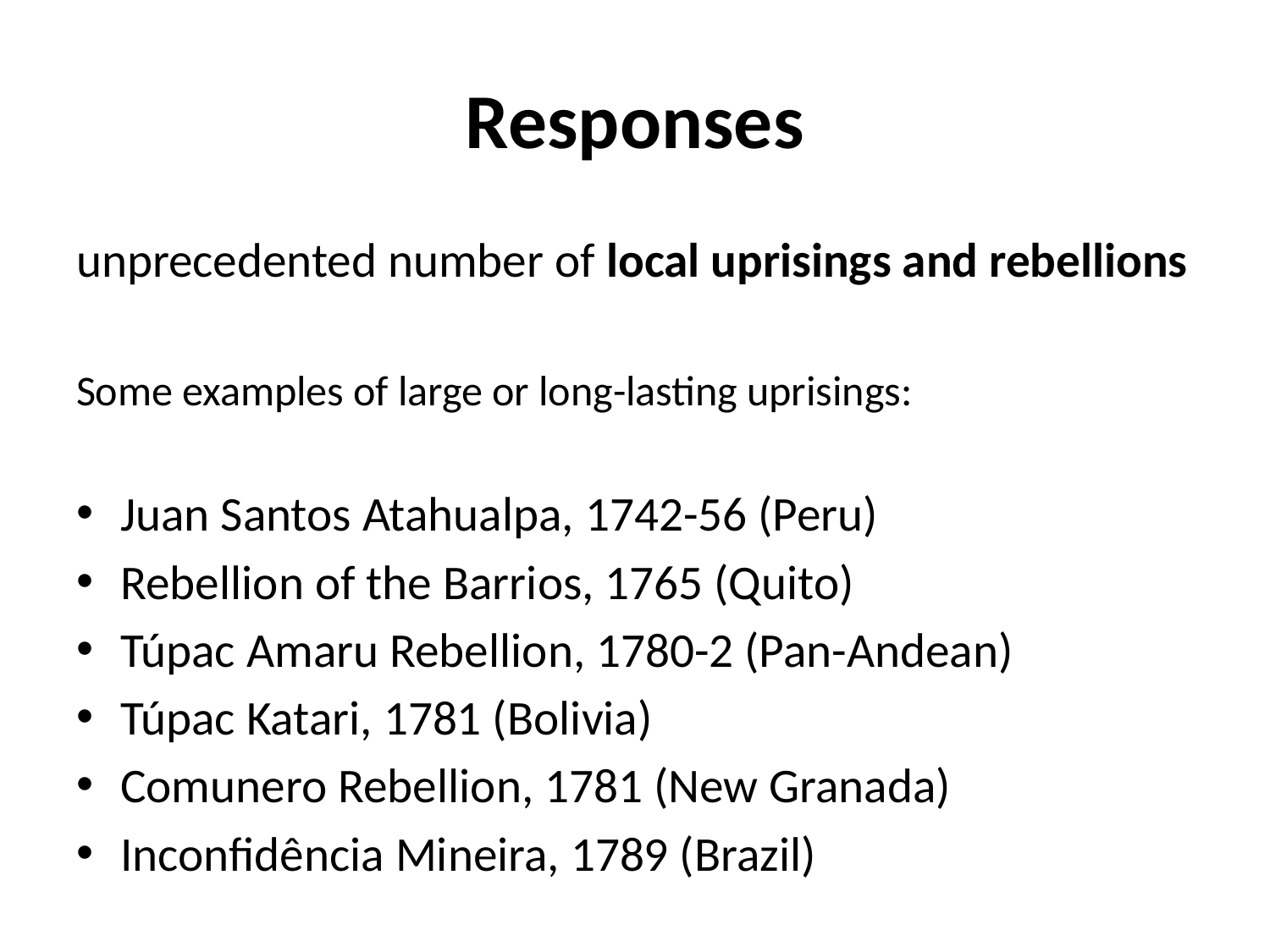

# Responses
unprecedented number of local uprisings and rebellions

Some examples of large or long-lasting uprisings:

Juan Santos Atahualpa, 1742-56 (Peru)
Rebellion of the Barrios, 1765 (Quito)
Túpac Amaru Rebellion, 1780-2 (Pan-Andean)
Túpac Katari, 1781 (Bolivia)
Comunero Rebellion, 1781 (New Granada)
Inconfidência Mineira, 1789 (Brazil)